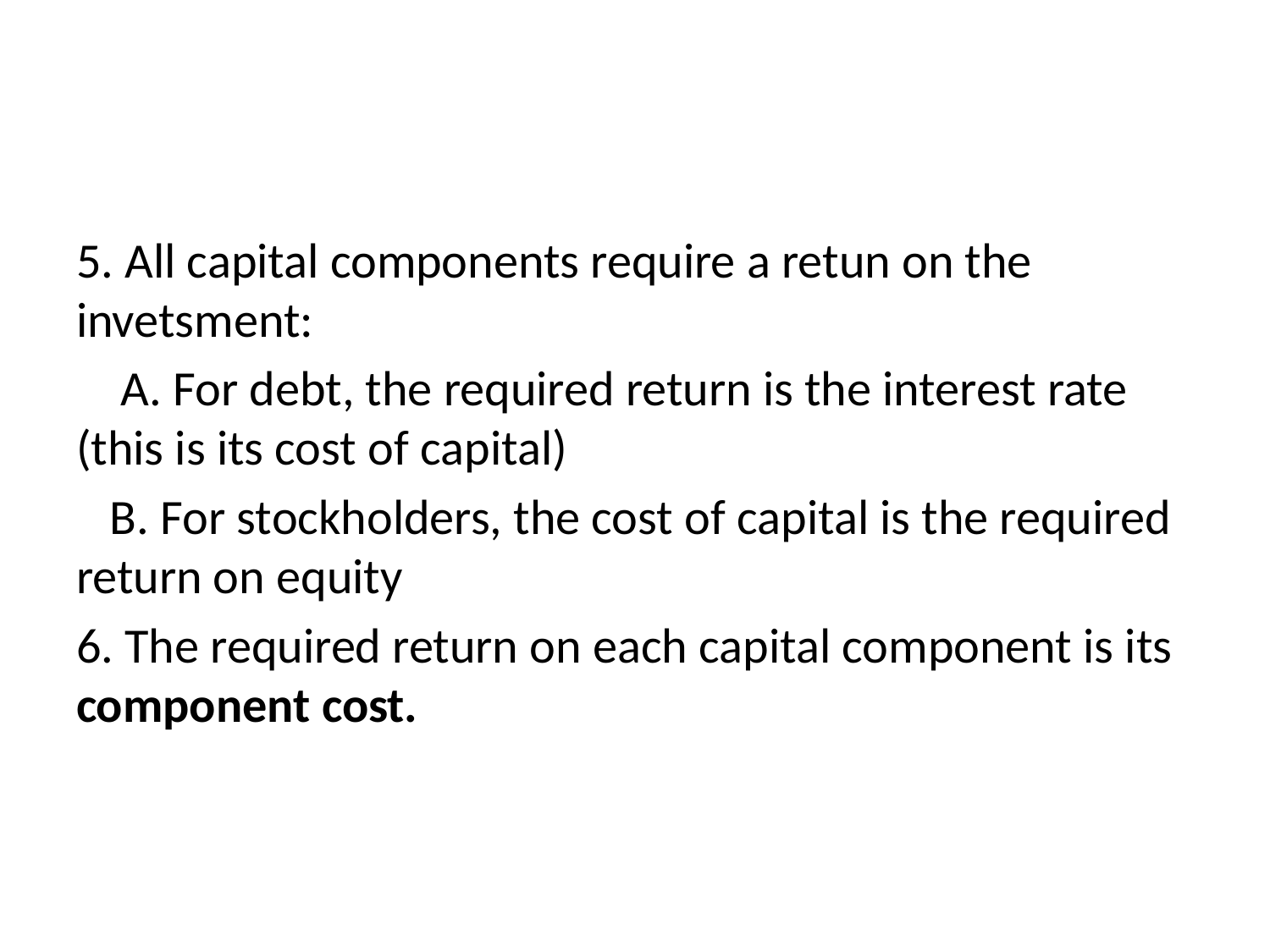

#
5. All capital components require a retun on the invetsment:
    A. For debt, the required return is the interest rate (this is its cost of capital)
   B. For stockholders, the cost of capital is the required return on equity
6. The required return on each capital component is its component cost.